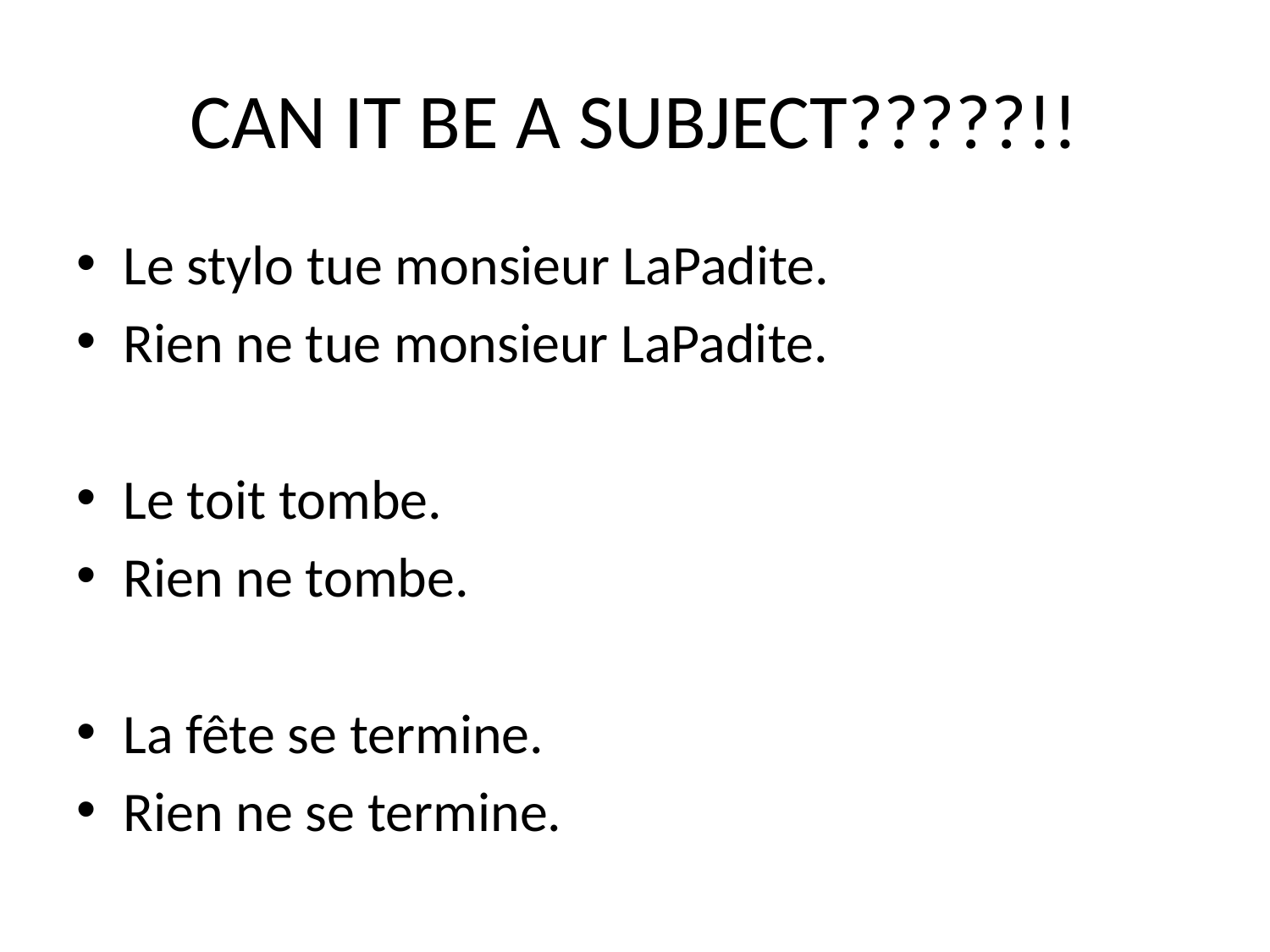

# CAN IT BE A SUBJECT?????!!
Le stylo tue monsieur LaPadite.
Rien ne tue monsieur LaPadite.

Le toit tombe.
Rien ne tombe.

La fête se termine.
Rien ne se termine.